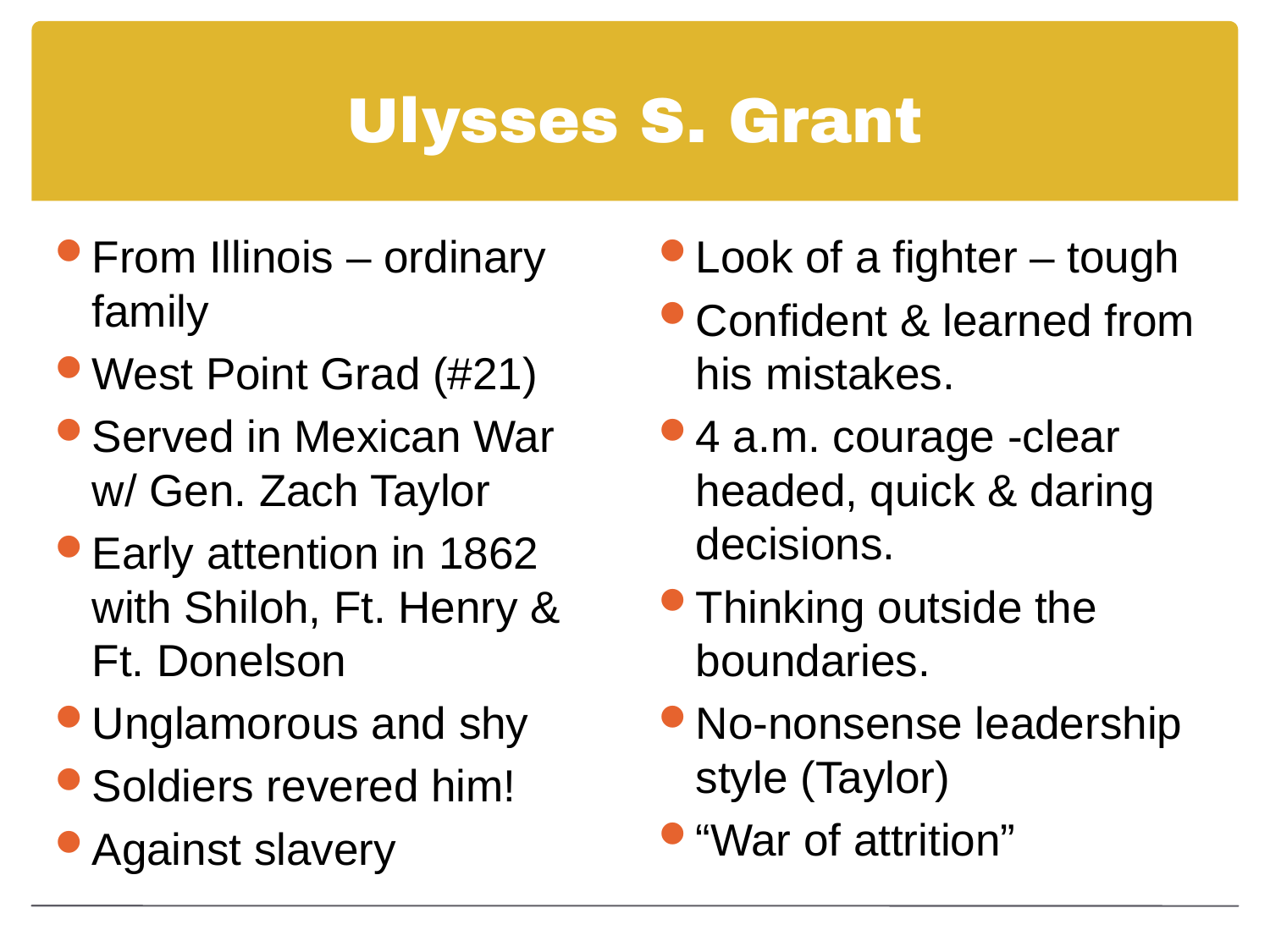

# Ulysses S. Grant
From Illinois – ordinary family
West Point Grad (#21)
Served in Mexican War w/ Gen. Zach Taylor
Early attention in 1862 with Shiloh, Ft. Henry & Ft. Donelson
Unglamorous and shy
Soldiers revered him!
Against slavery

Look of a fighter – tough
Confident & learned from his mistakes.
4 a.m. courage -clear headed, quick & daring decisions.
Thinking outside the boundaries.
No-nonsense leadership style (Taylor)
“War of attrition”